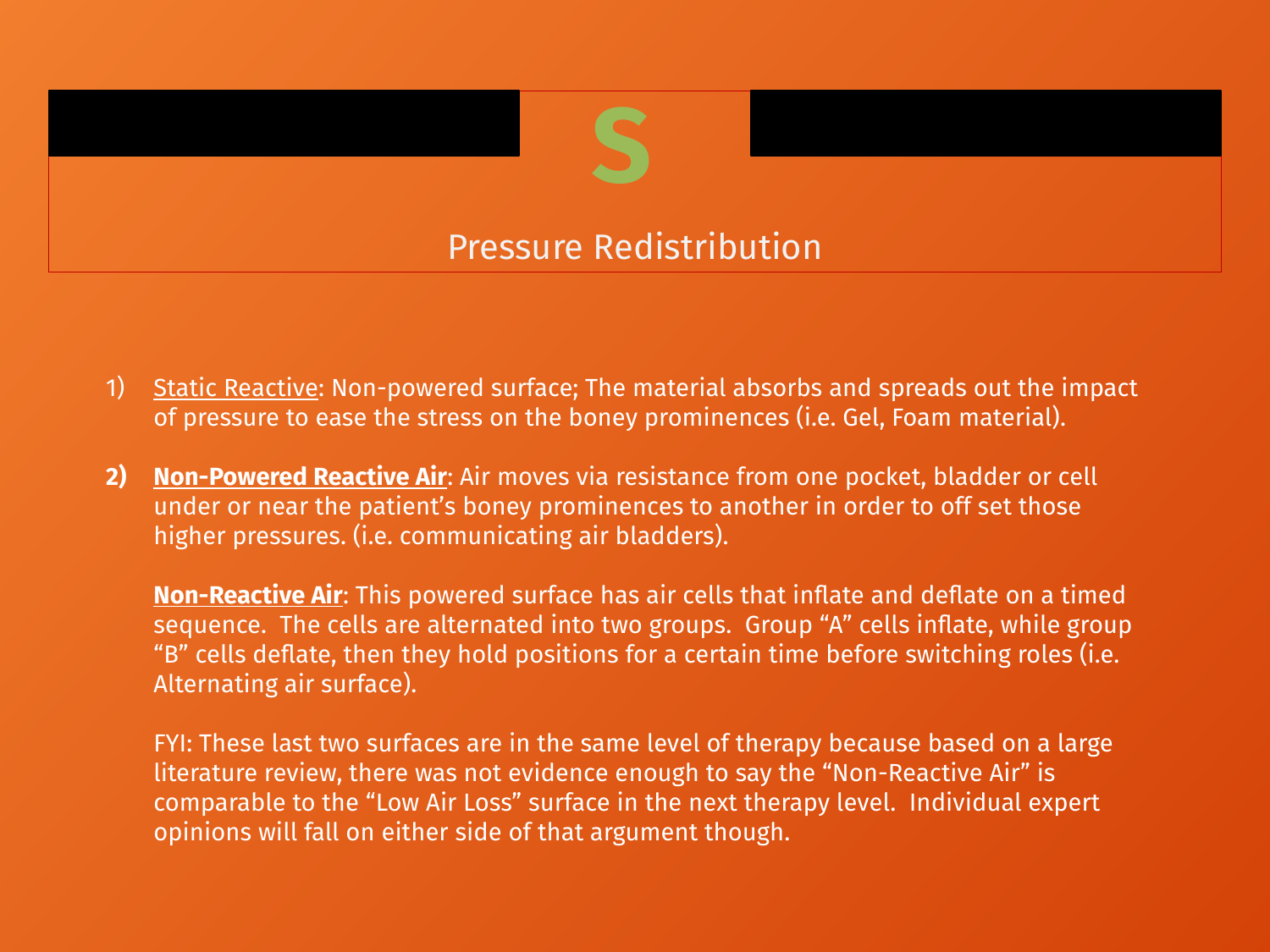

S

Pressure Redistribution
Static Reactive: Non-powered surface; The material absorbs and spreads out the impact of pressure to ease the stress on the boney prominences (i.e. Gel, Foam material).

Non-Powered Reactive Air: Air moves via resistance from one pocket, bladder or cell under or near the patient’s boney prominences to another in order to off set those higher pressures. (i.e. communicating air bladders).
Non-Reactive Air: This powered surface has air cells that inflate and deflate on a timed sequence.  The cells are alternated into two groups.  Group “A” cells inflate, while group “B” cells deflate, then they hold positions for a certain time before switching roles (i.e. Alternating air surface).
FYI: These last two surfaces are in the same level of therapy because based on a large literature review, there was not evidence enough to say the “Non-Reactive Air” is comparable to the “Low Air Loss” surface in the next therapy level.  Individual expert opinions will fall on either side of that argument though.